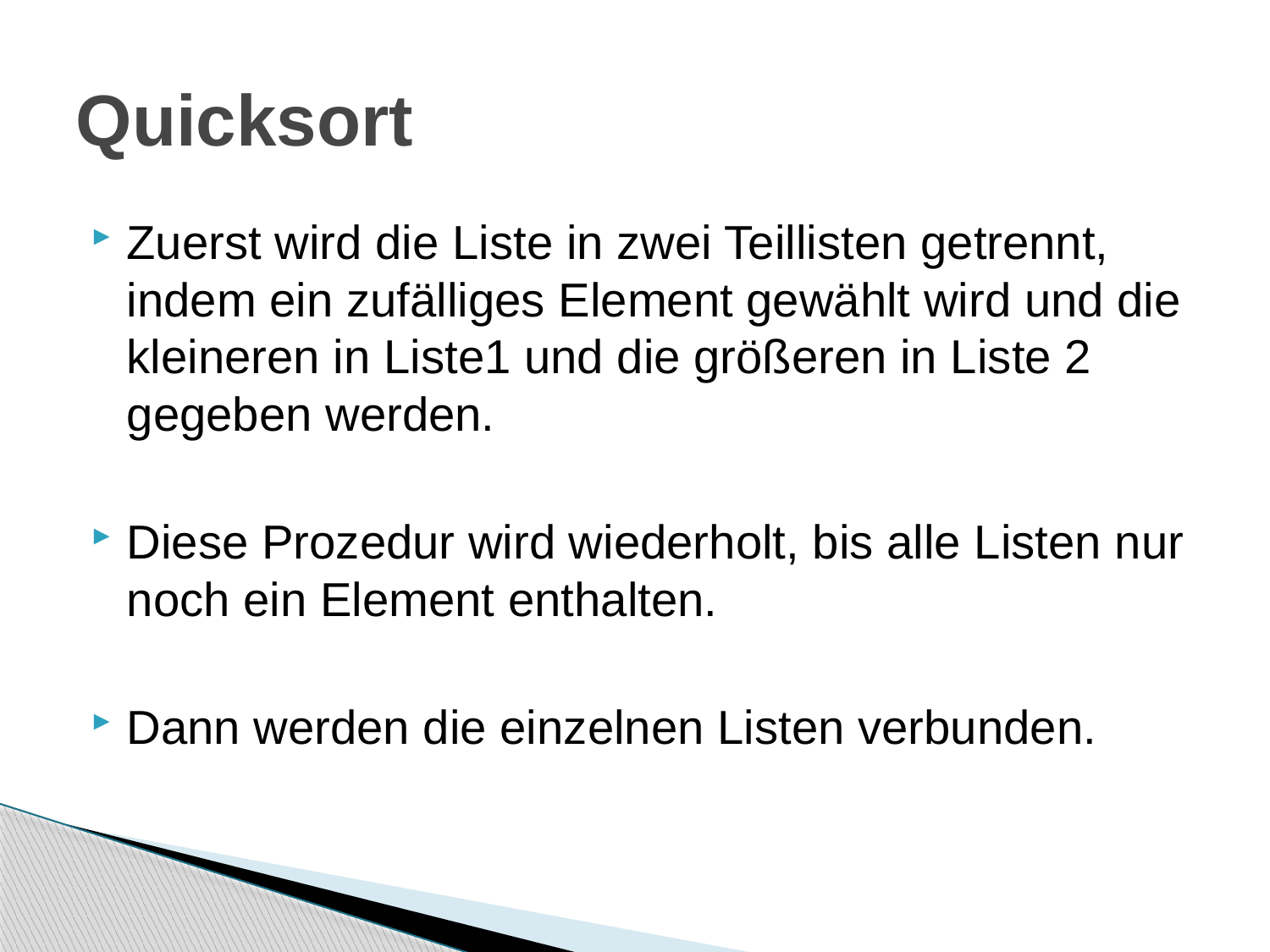

# Quicksort
Zuerst wird die Liste in zwei Teillisten getrennt, indem ein zufälliges Element gewählt wird und die kleineren in Liste1 und die größeren in Liste 2 gegeben werden.

Diese Prozedur wird wiederholt, bis alle Listen nur noch ein Element enthalten.

Dann werden die einzelnen Listen verbunden.